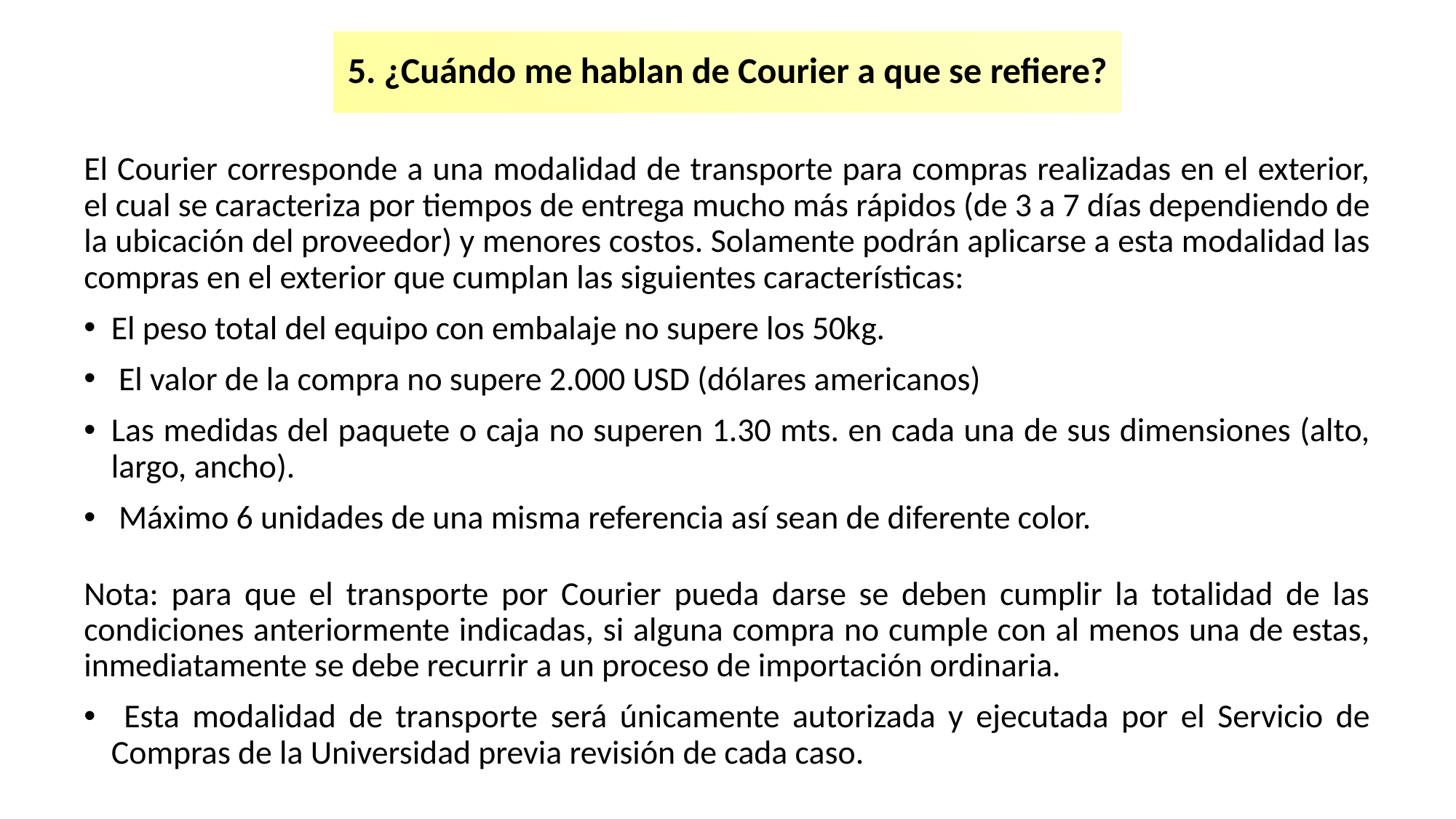

5. ¿Cuándo me hablan de Courier a que se refiere?
El Courier corresponde a una modalidad de transporte para compras realizadas en el exterior, el cual se caracteriza por tiempos de entrega mucho más rápidos (de 3 a 7 días dependiendo de la ubicación del proveedor) y menores costos. Solamente podrán aplicarse a esta modalidad las compras en el exterior que cumplan las siguientes características:
El peso total del equipo con embalaje no supere los 50kg.
 El valor de la compra no supere 2.000 USD (dólares americanos)
Las medidas del paquete o caja no superen 1.30 mts. en cada una de sus dimensiones (alto, largo, ancho).
 Máximo 6 unidades de una misma referencia así sean de diferente color.
Nota: para que el transporte por Courier pueda darse se deben cumplir la totalidad de las condiciones anteriormente indicadas, si alguna compra no cumple con al menos una de estas, inmediatamente se debe recurrir a un proceso de importación ordinaria.
 Esta modalidad de transporte será únicamente autorizada y ejecutada por el Servicio de Compras de la Universidad previa revisión de cada caso.